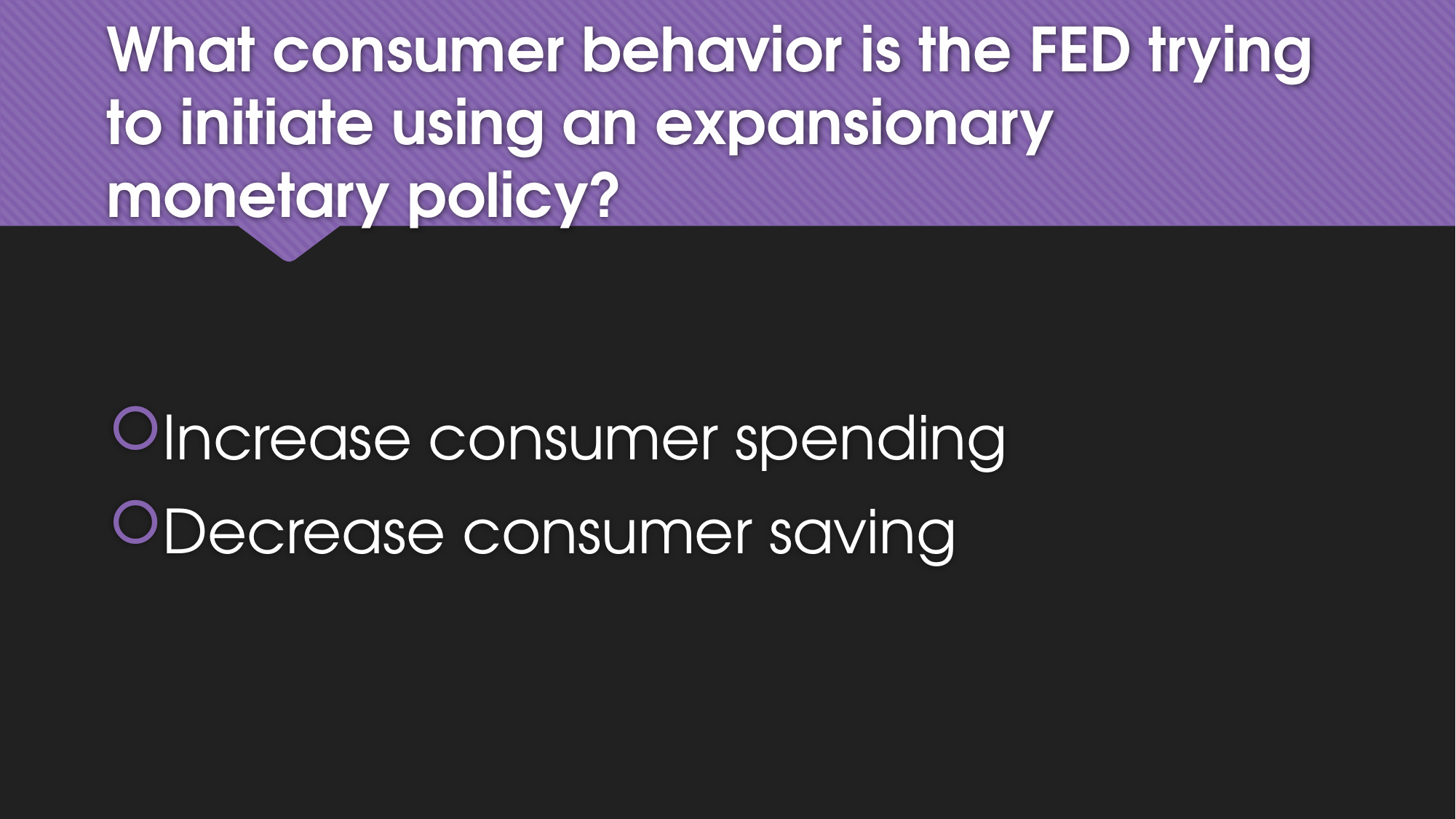

# What consumer behavior is the FED trying to initiate using an expansionary monetary policy?
Increase consumer spending
Decrease consumer saving